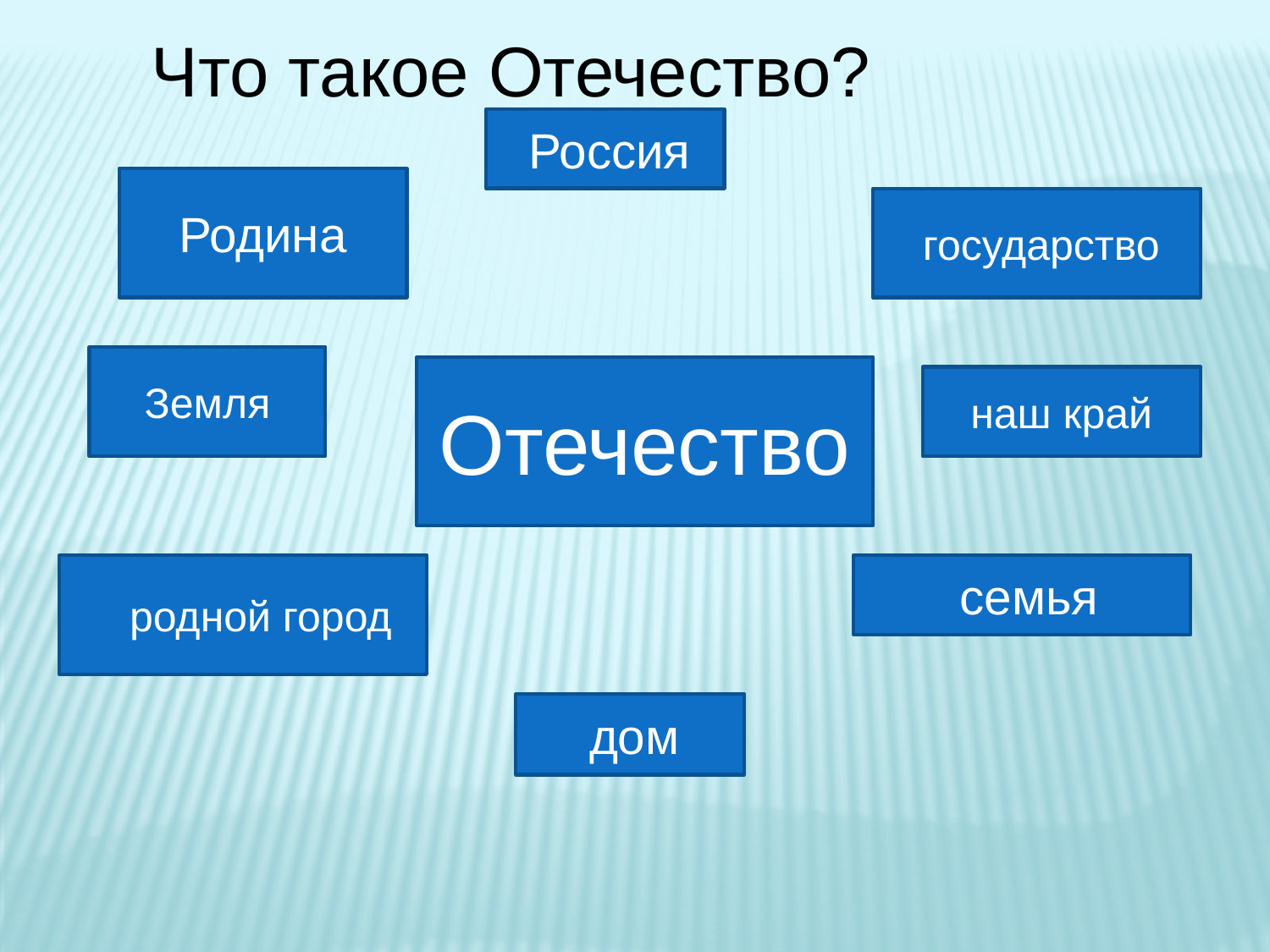

Что такое Отечество?
 Россия
Родина
 государство
Земля
Отечество
наш край
   родной город
 семья
 дом